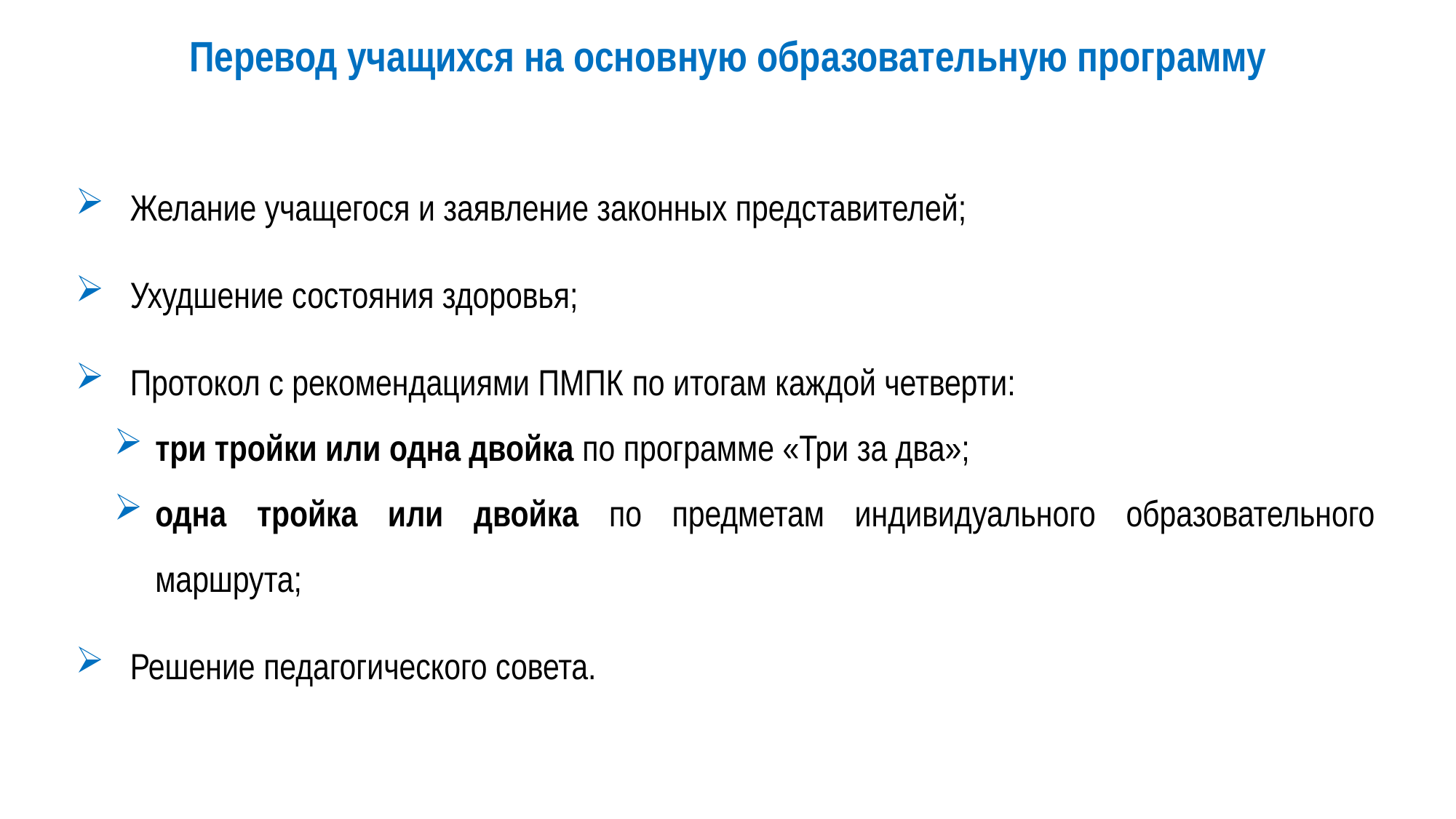

# Перевод учащихся на основную образовательную программу
Желание учащегося и заявление законных представителей;
Ухудшение состояния здоровья;
Протокол с рекомендациями ПМПК по итогам каждой четверти:
три тройки или одна двойка по программе «Три за два»;
одна тройка или двойка по предметам индивидуального образовательного маршрута;
Решение педагогического совета.